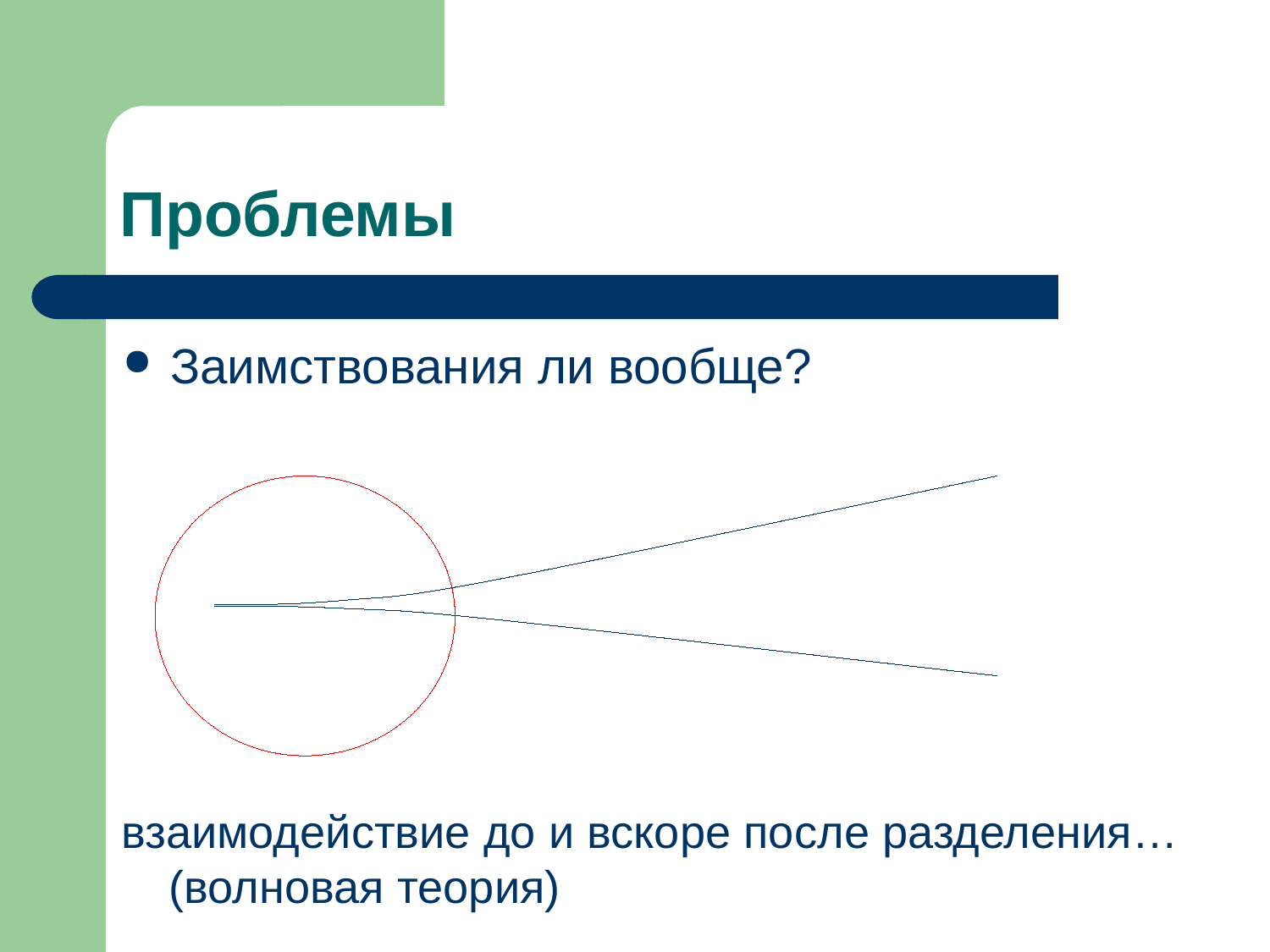

Проблемы
Заимствования ли вообще?

взаимодействие до и вскоре после разделения… (волновая теория)